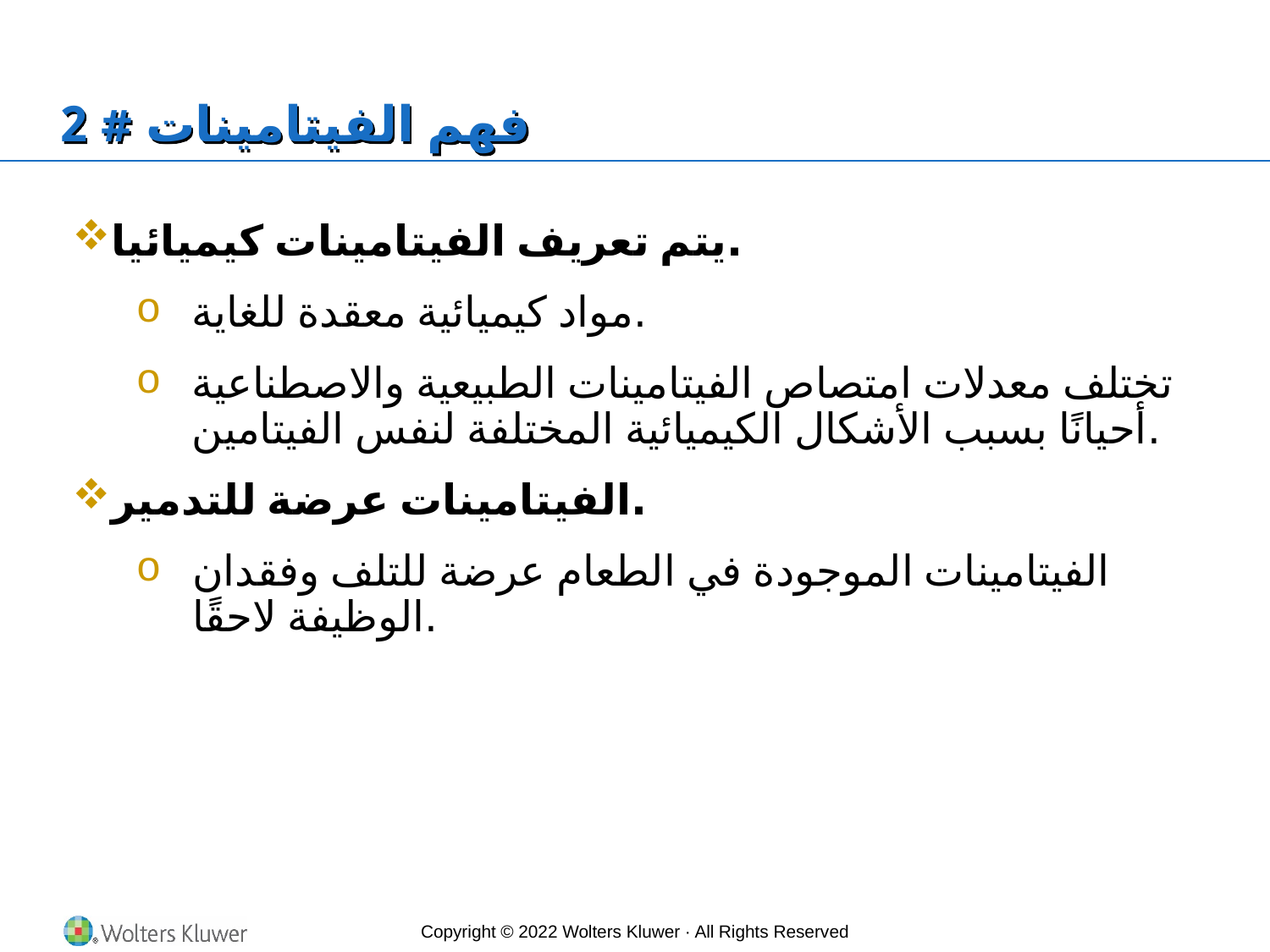

# فهم الفيتامينات # 2
يتم تعريف الفيتامينات كيميائيا.
مواد كيميائية معقدة للغاية.
تختلف معدلات امتصاص الفيتامينات الطبيعية والاصطناعية أحيانًا بسبب الأشكال الكيميائية المختلفة لنفس الفيتامين.
الفيتامينات عرضة للتدمير.
الفيتامينات الموجودة في الطعام عرضة للتلف وفقدان الوظيفة لاحقًا.